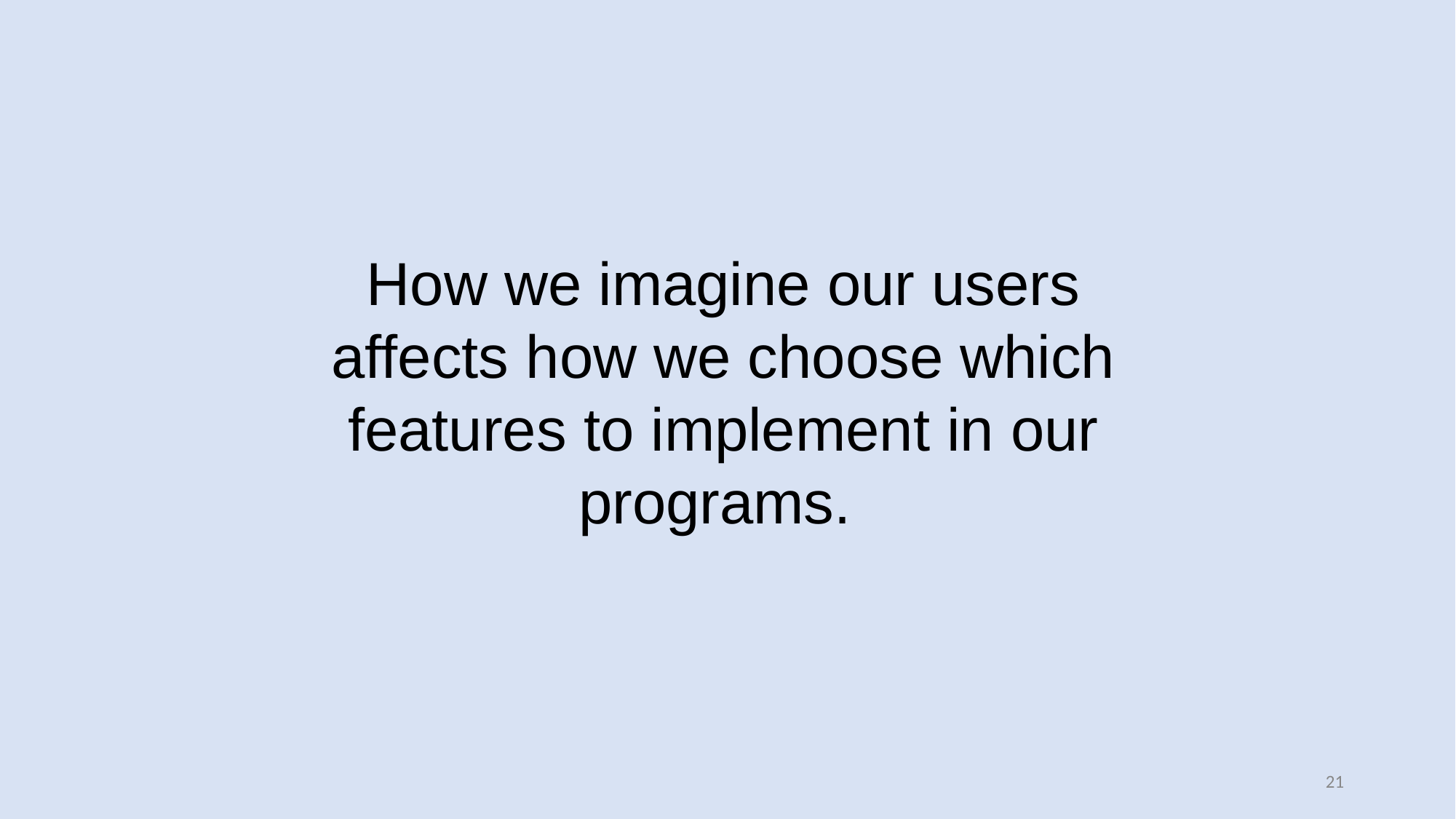

How we imagine our users affects how we choose which features to implement in our programs.
21